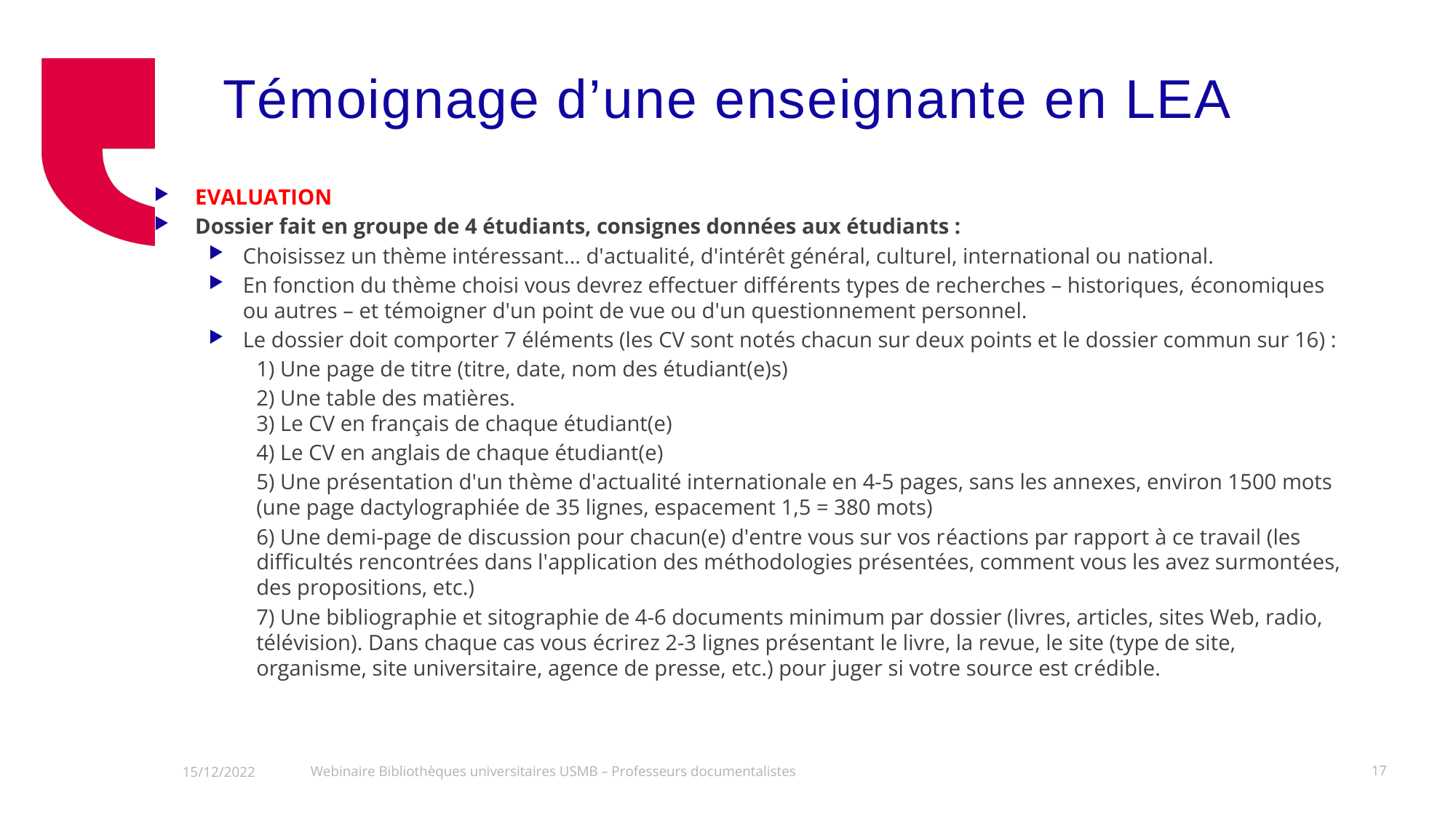

# Témoignage d’une enseignante en LEA

EVALUATION
Dossier fait en groupe de 4 étudiants, consignes données aux étudiants :
Choisissez un thème intéressant... d'actualité, d'intérêt général, culturel, international ou national.
En fonction du thème choisi vous devrez effectuer différents types de recherches – historiques, économiques ou autres – et témoigner d'un point de vue ou d'un questionnement personnel.
Le dossier doit comporter 7 éléments (les CV sont notés chacun sur deux points et le dossier commun sur 16) :
1) Une page de titre (titre, date, nom des étudiant(e)s)
2) Une table des matières.
3) Le CV en français de chaque étudiant(e)
4) Le CV en anglais de chaque étudiant(e)
5) Une présentation d'un thème d'actualité internationale en 4-5 pages, sans les annexes, environ 1500 mots (une page dactylographiée de 35 lignes, espacement 1,5 = 380 mots)
6) Une demi-page de discussion pour chacun(e) d'entre vous sur vos réactions par rapport à ce travail (les difficultés rencontrées dans l'application des méthodologies présentées, comment vous les avez surmontées, des propositions, etc.)
7) Une bibliographie et sitographie de 4-6 documents minimum par dossier (livres, articles, sites Web, radio, télévision). Dans chaque cas vous écrirez 2-3 lignes présentant le livre, la revue, le site (type de site, organisme, site universitaire, agence de presse, etc.) pour juger si votre source est crédible.

Webinaire Bibliothèques universitaires USMB – Professeurs documentalistes
17
15/12/2022